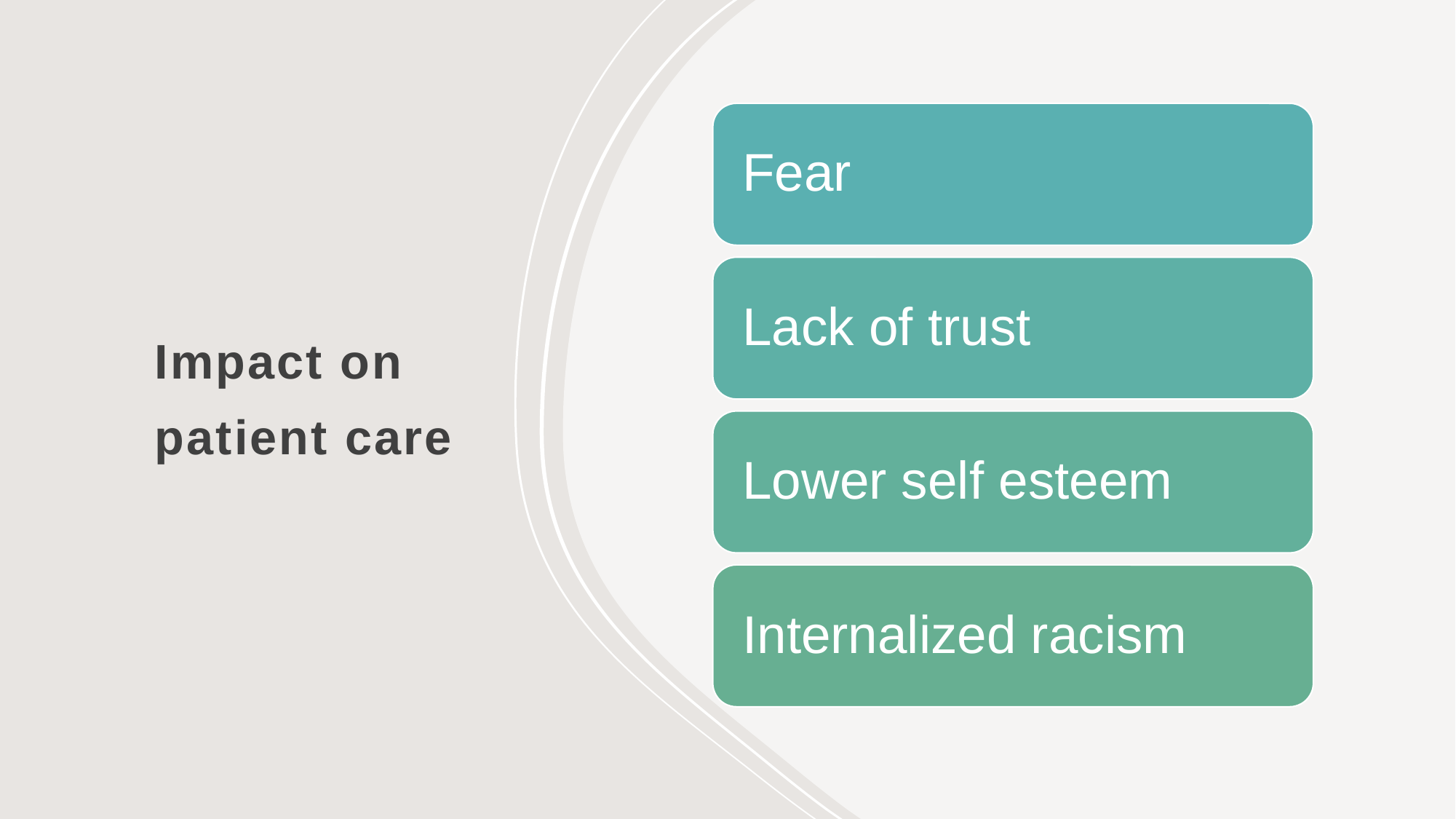

Fear
Lack of trust
Lower self esteem
Internalized racism
# Impact on patient care